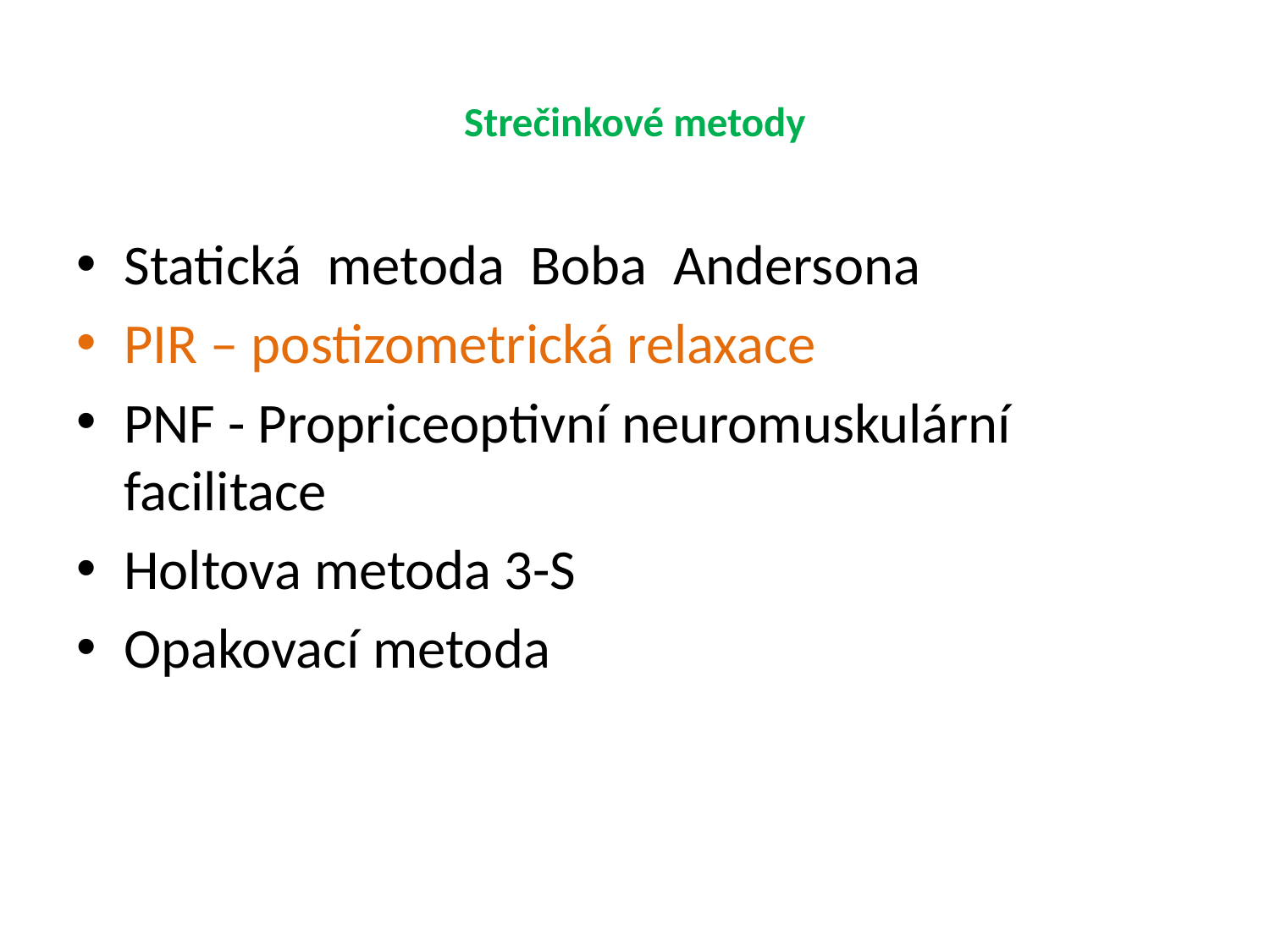

# Strečinkové metody
Statická  metoda  Boba  Andersona
PIR – postizometrická relaxace
PNF - Propriceoptivní neuromuskulární facilitace
Holtova metoda 3-S
Opakovací metoda